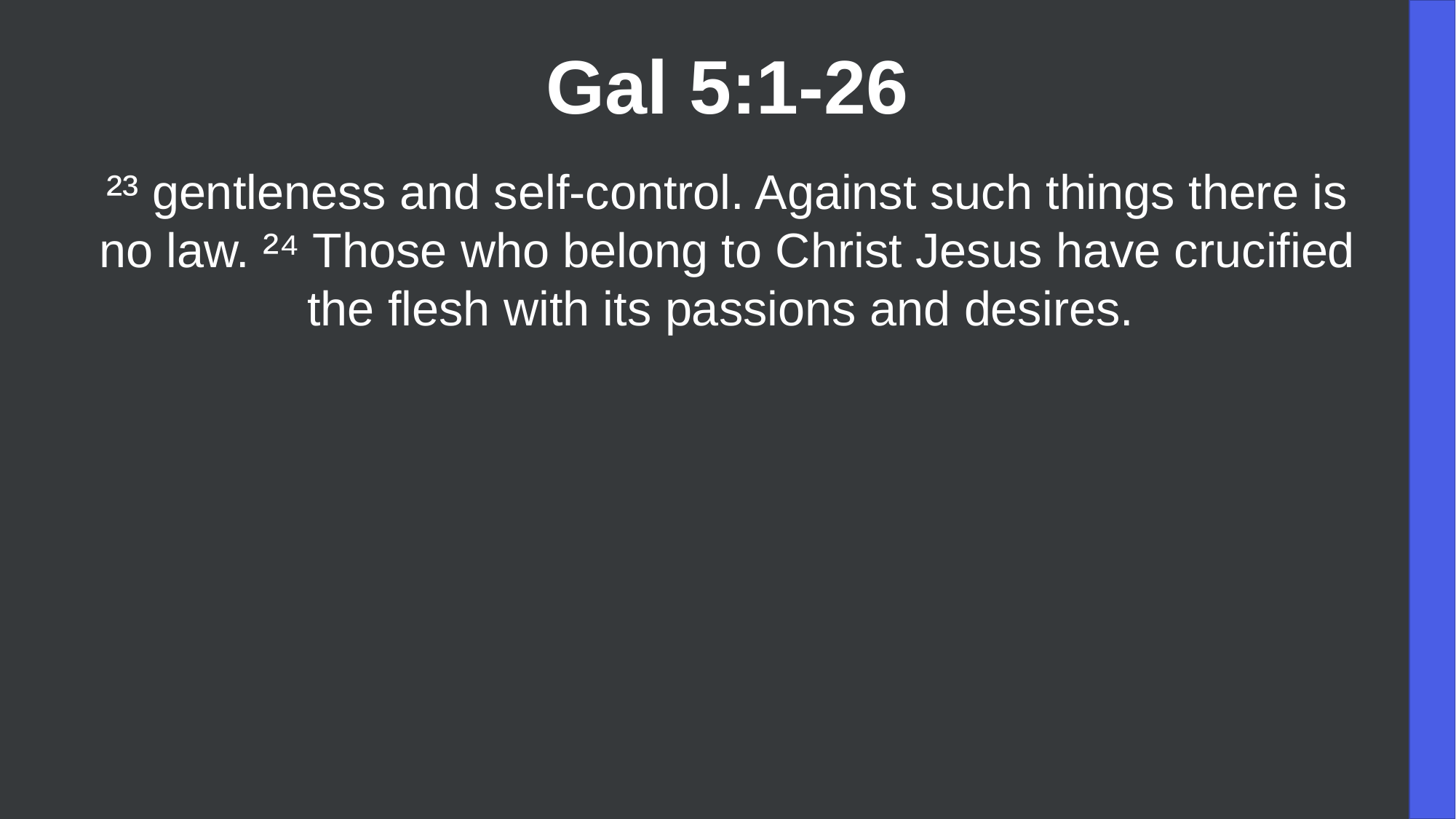

Gal 5:1-26
²³ gentleness and self-control. Against such things there is no law. ²⁴ Those who belong to Christ Jesus have crucified the flesh with its passions and desires.